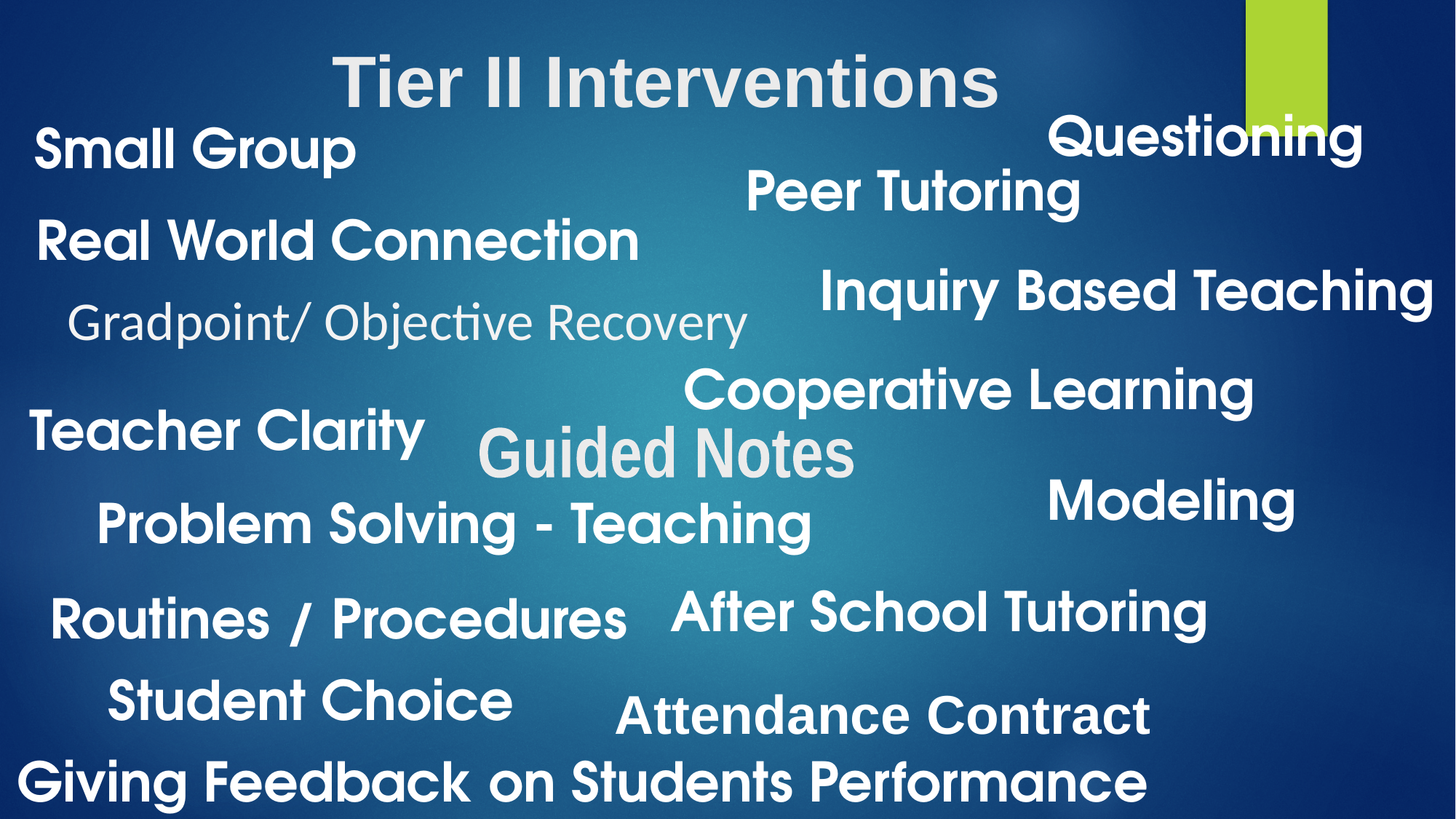

# Tier II Interventions
Questioning
Small Group
Peer Tutoring
Real World Connection
Inquiry Based Teaching
Gradpoint/ Objective Recovery
Cooperative Learning
Teacher Clarity
Guided Notes
Modeling
Problem Solving - Teaching
After School Tutoring
Routines / Procedures
Student Choice
Attendance Contract
Giving Feedback on Students Performance